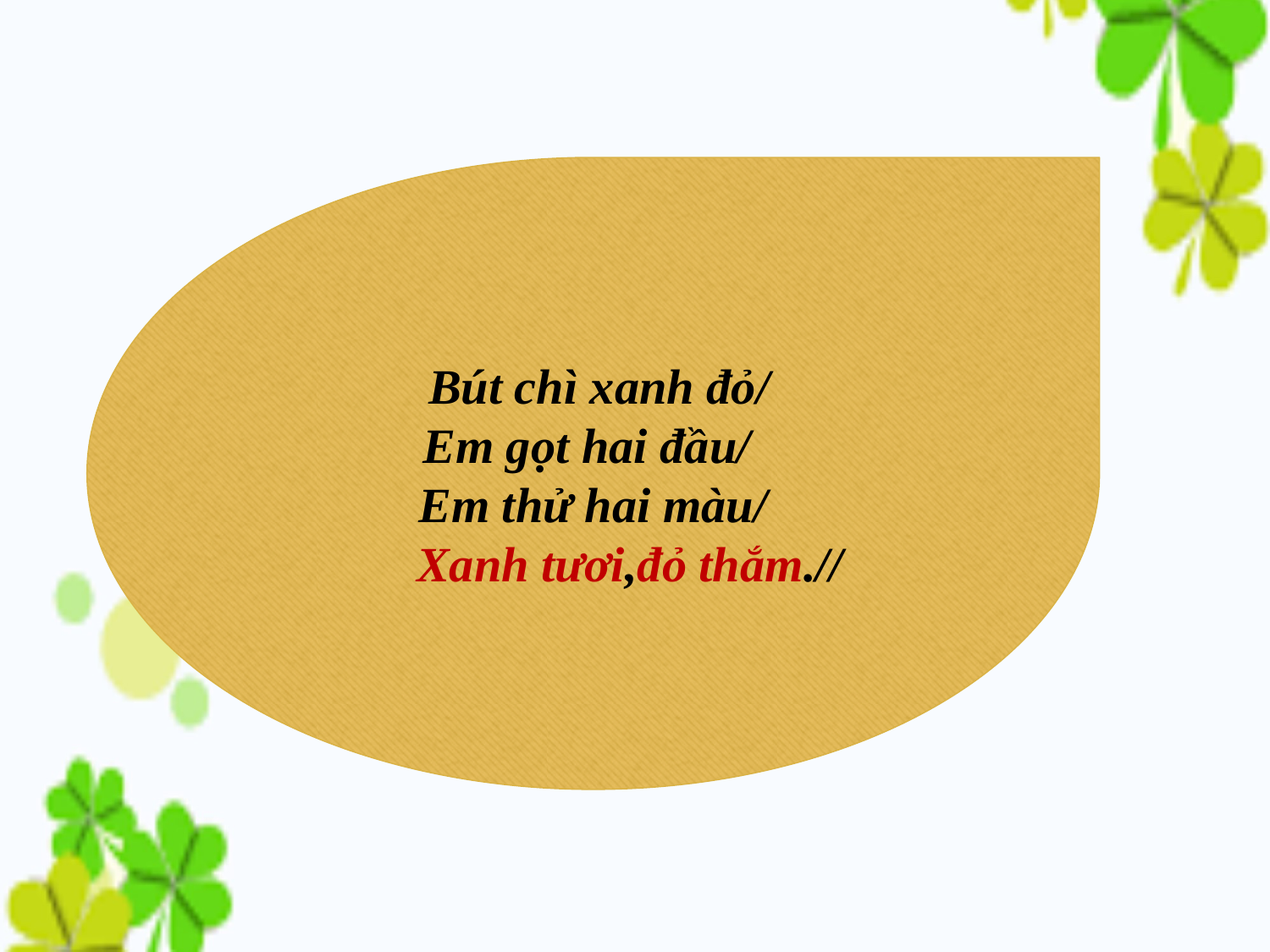

Bút chì xanh đỏ/
Em gọt hai đầu/
 Em thử hai màu/
      Xanh tươi,đỏ thắm.//